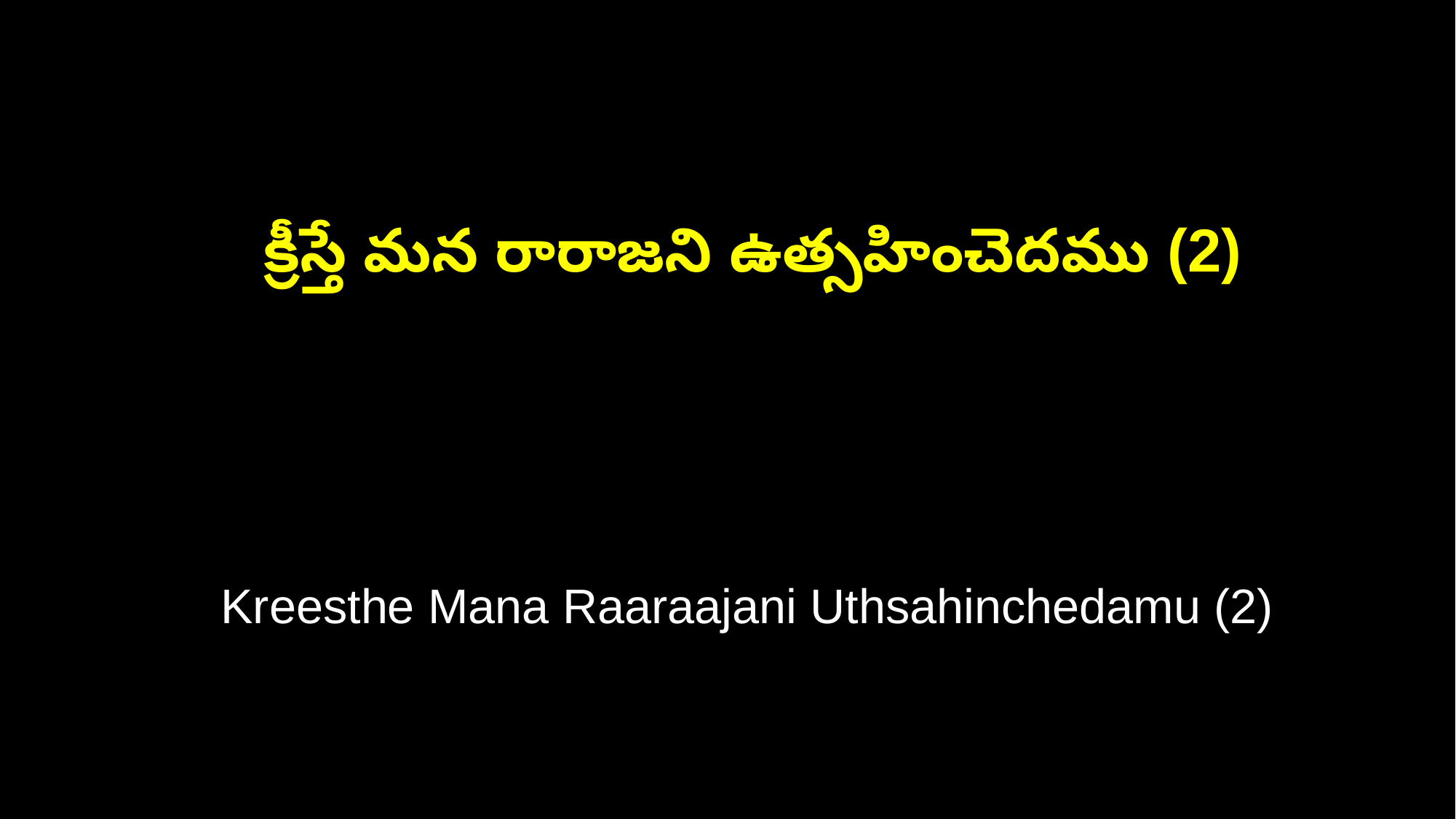

క్రీస్తే మన రారాజని ఉత్సహించెదము (2)
   Kreesthe Mana Raaraajani Uthsahinchedamu (2)